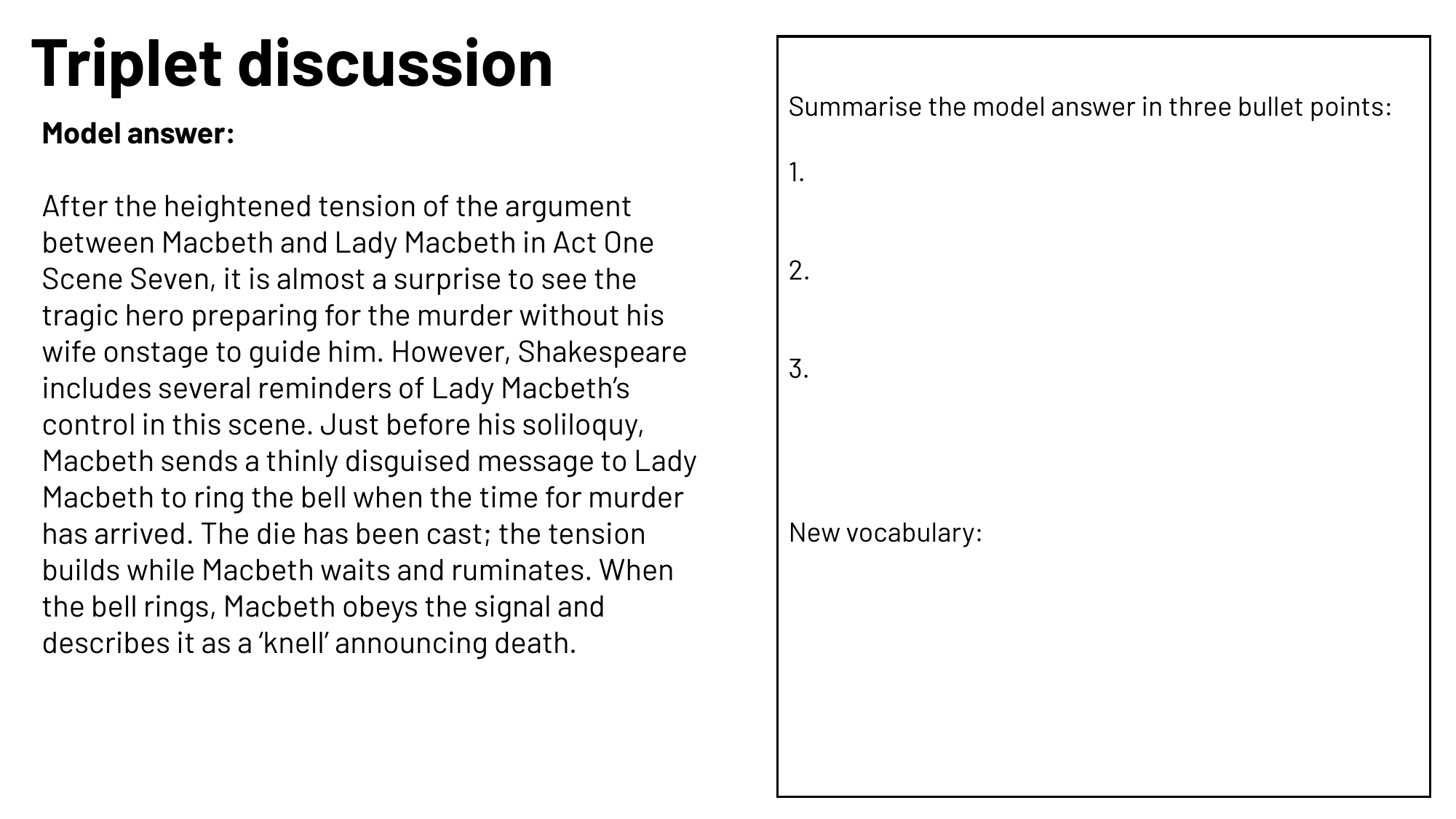

# Triplet discussion
Summarise the model answer in three bullet points:

1.

2.

3.

New vocabulary:

Model answer:

After the heightened tension of the argument between Macbeth and Lady Macbeth in Act One Scene Seven, it is almost a surprise to see the tragic hero preparing for the murder without his wife onstage to guide him. However, Shakespeare includes several reminders of Lady Macbeth’s control in this scene. Just before his soliloquy, Macbeth sends a thinly disguised message to Lady Macbeth to ring the bell when the time for murder has arrived. The die has been cast; the tension builds while Macbeth waits and ruminates. When the bell rings, Macbeth obeys the signal and describes it as a ‘knell’ announcing death.